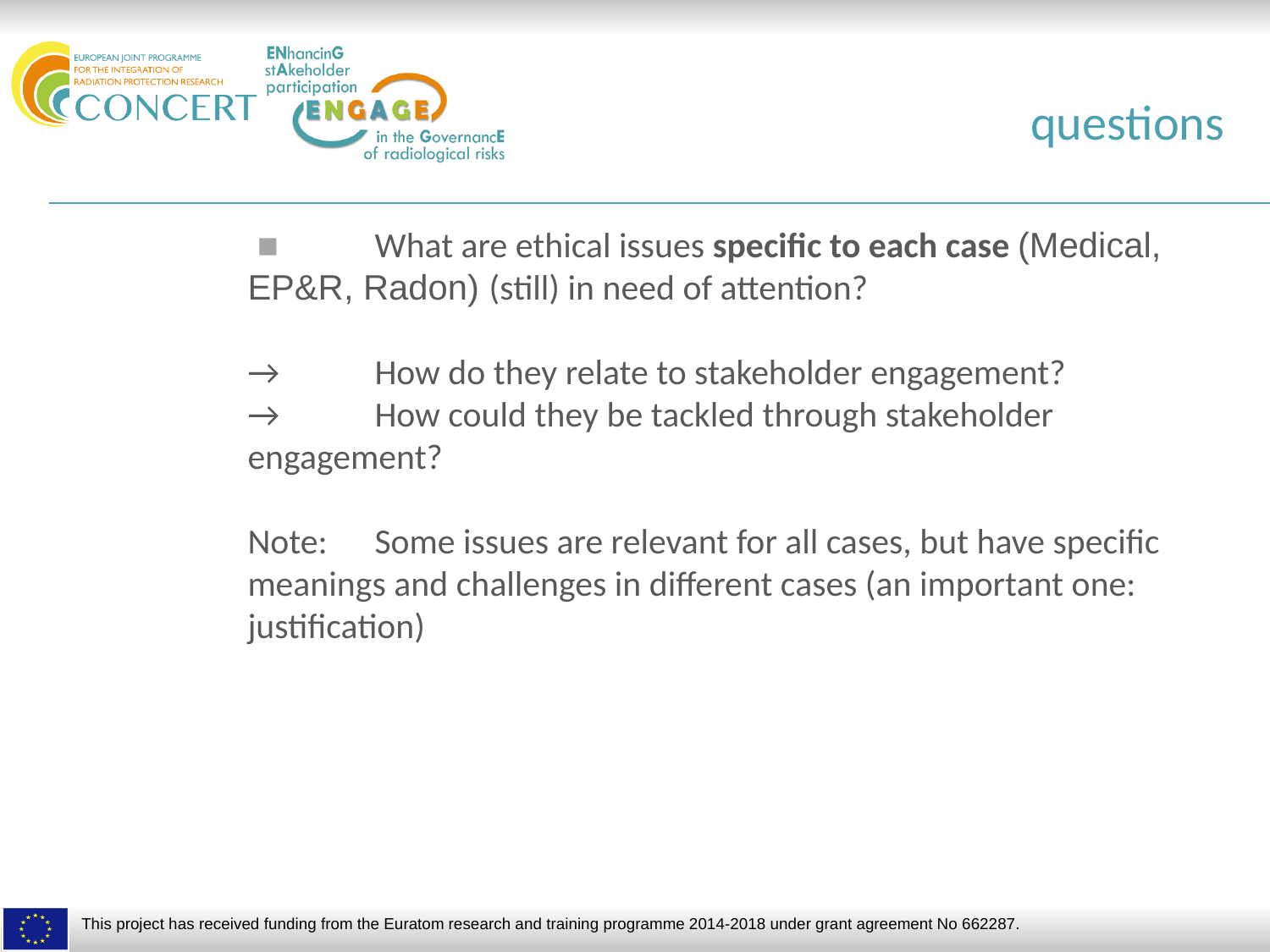

# questions
  	 ■ 	What are ethical issues specific to each case (Medical, EP&R, Radon) (still) in need of attention?

	→	How do they relate to stakeholder engagement?
	→	How could they be tackled through stakeholder engagement?

	Note:	Some issues are relevant for all cases, but have specific meanings and challenges in different cases (an important one: justification)